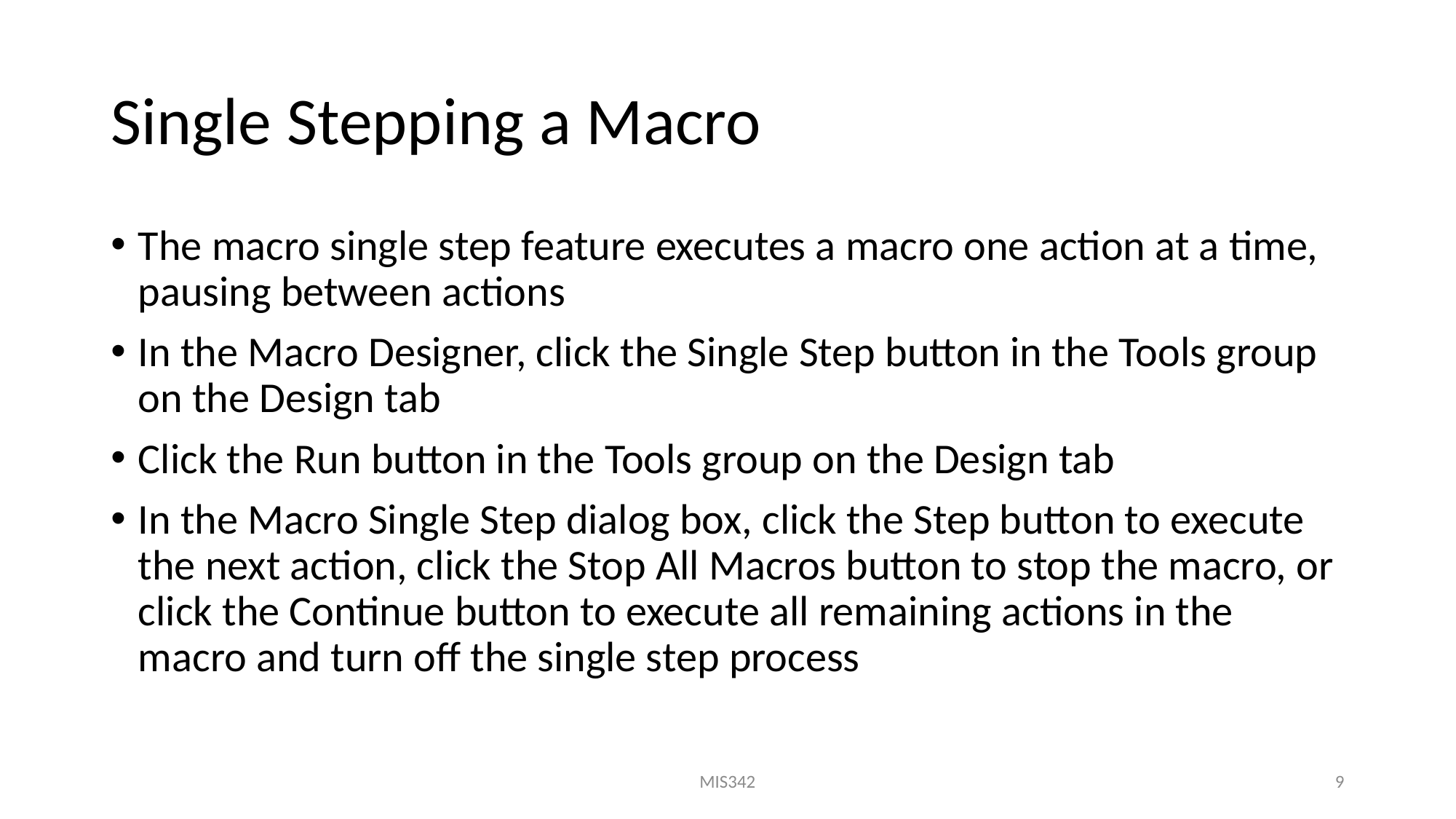

# Single Stepping a Macro
The macro single step feature executes a macro one action at a time, pausing between actions
In the Macro Designer, click the Single Step button in the Tools group on the Design tab
Click the Run button in the Tools group on the Design tab
In the Macro Single Step dialog box, click the Step button to execute the next action, click the Stop All Macros button to stop the macro, or click the Continue button to execute all remaining actions in the macro and turn off the single step process
MIS342
9